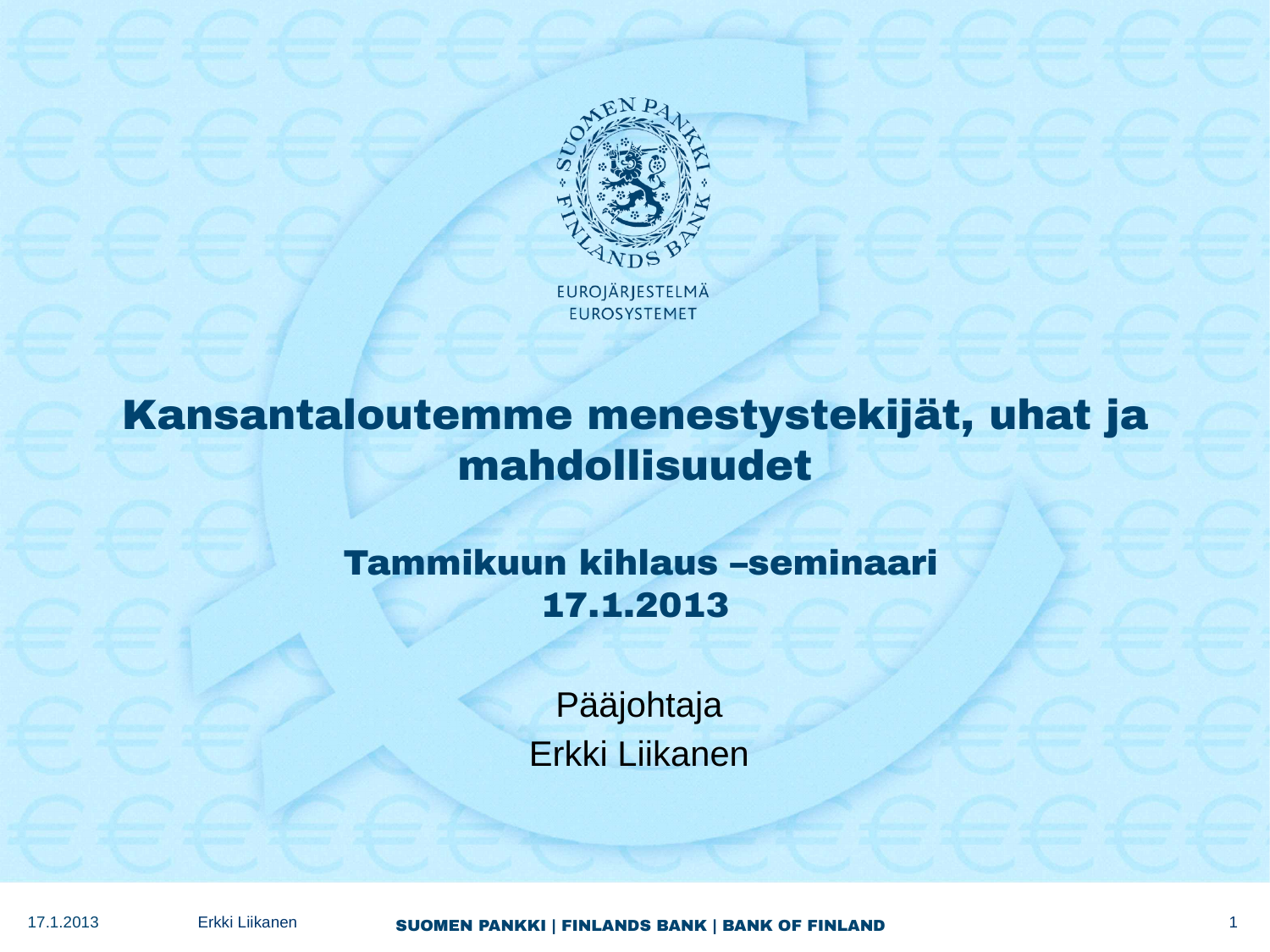

# Kansantaloutemme menestystekijät, uhat ja mahdollisuudet Tammikuun kihlaus –seminaari 17.1.2013

Pääjohtaja
Erkki Liikanen

1
17.1.2013
Erkki Liikanen